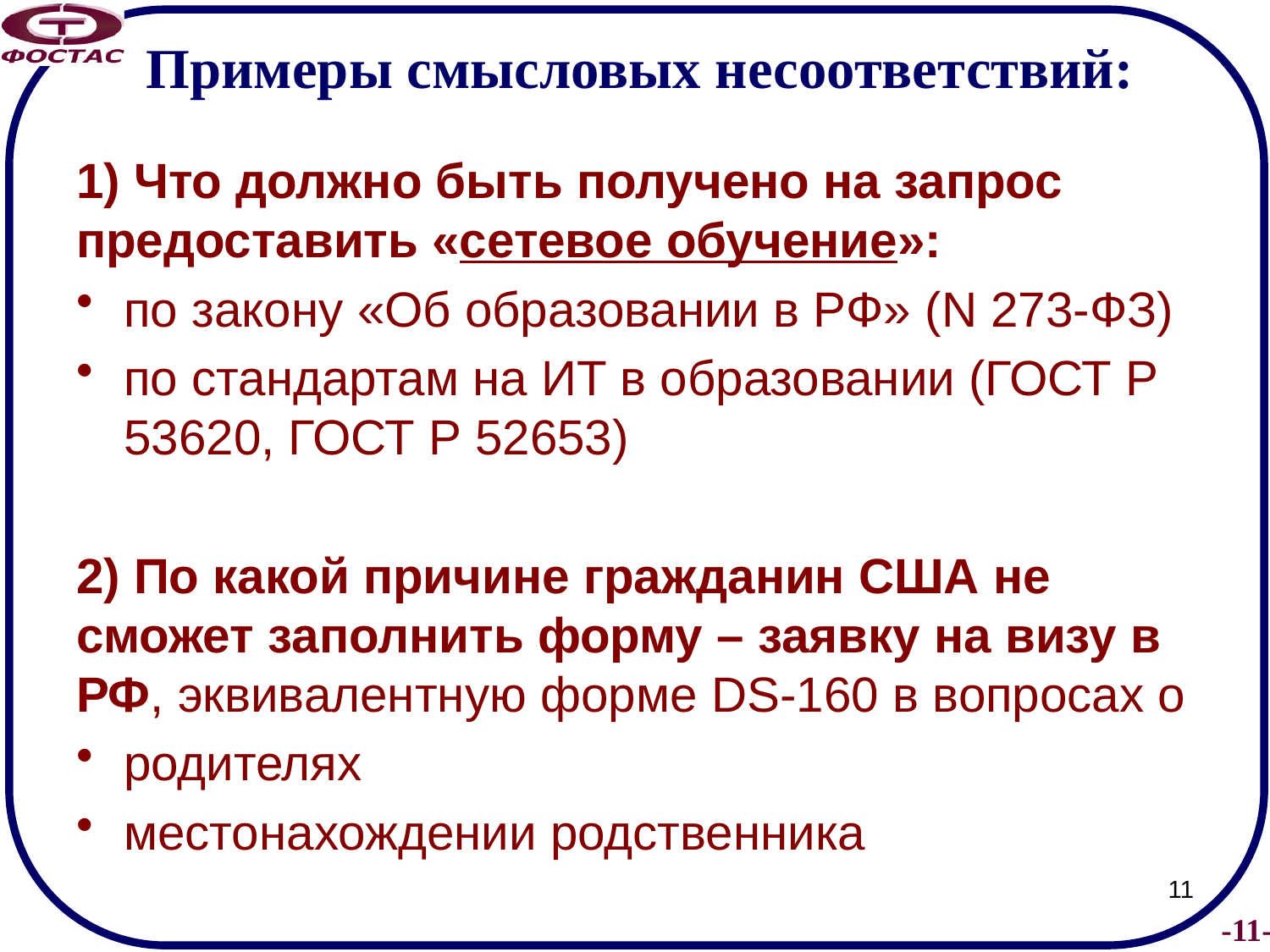

# Примеры смысловых несоответствий:
1) Что должно быть получено на запрос предоставить «сетевое обучение»:
по закону «Об образовании в РФ» (N 273-ФЗ)
по стандартам на ИТ в образовании (ГОСТ Р 53620, ГОСТ Р 52653)

2) По какой причине гражданин США не сможет заполнить форму – заявку на визу в РФ, эквивалентную форме DS-160 в вопросах о
родителях
местонахождении родственника
11